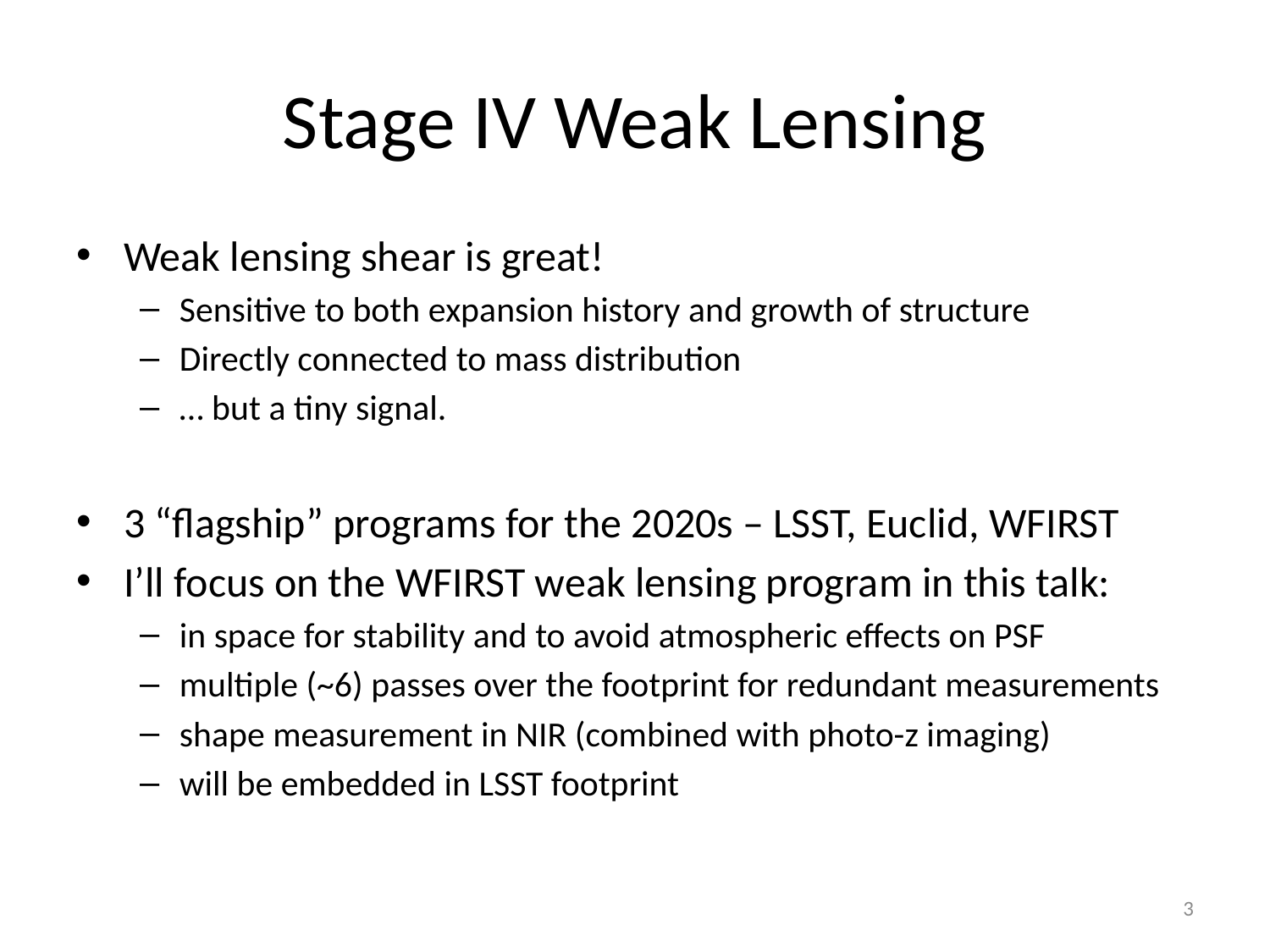

# Stage IV Weak Lensing
Weak lensing shear is great!
Sensitive to both expansion history and growth of structure
Directly connected to mass distribution
… but a tiny signal.

3 “flagship” programs for the 2020s – LSST, Euclid, WFIRST
I’ll focus on the WFIRST weak lensing program in this talk:
in space for stability and to avoid atmospheric effects on PSF
multiple (~6) passes over the footprint for redundant measurements
shape measurement in NIR (combined with photo-z imaging)
will be embedded in LSST footprint
3